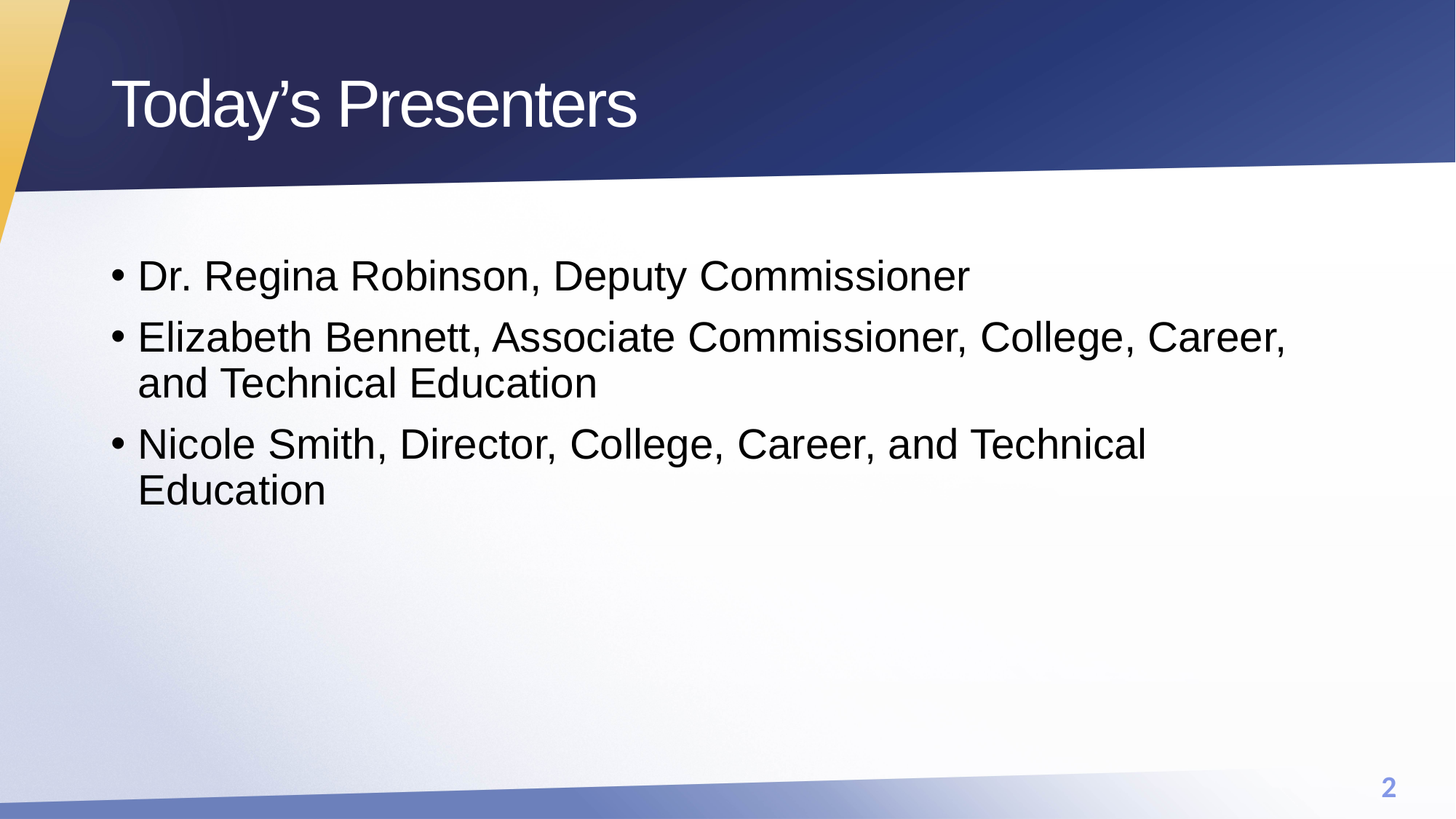

# Today’s Presenters
Dr. Regina Robinson, Deputy Commissioner
Elizabeth Bennett, Associate Commissioner, College, Career, and Technical Education
Nicole Smith, Director, College, Career, and Technical Education